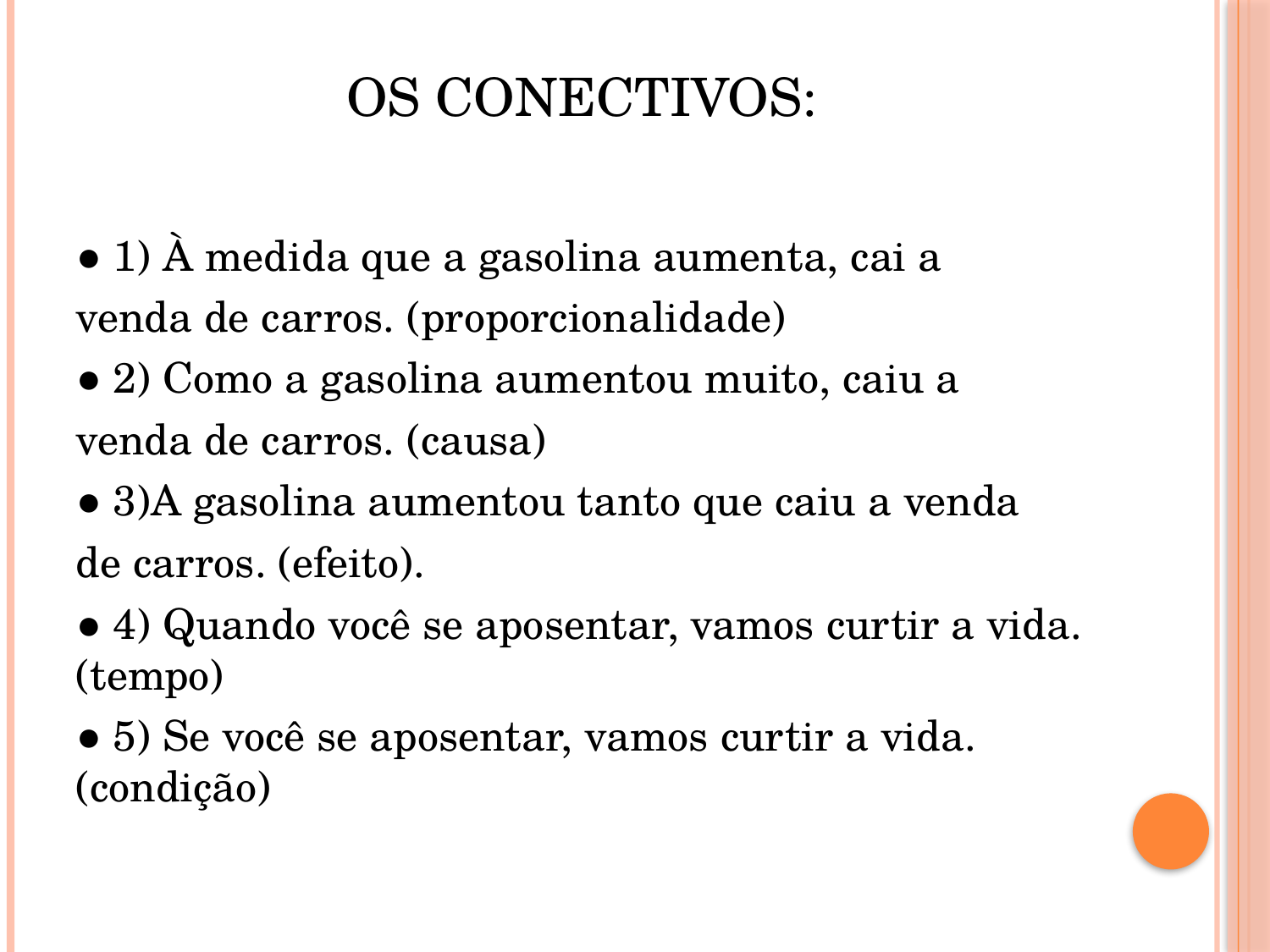

# Os conectivos:
● 1) À medida que a gasolina aumenta, cai a
venda de carros. (proporcionalidade)
● 2) Como a gasolina aumentou muito, caiu a
venda de carros. (causa)
● 3)A gasolina aumentou tanto que caiu a venda
de carros. (efeito).
● 4) Quando você se aposentar, vamos curtir a vida.(tempo)
● 5) Se você se aposentar, vamos curtir a vida. (condição)